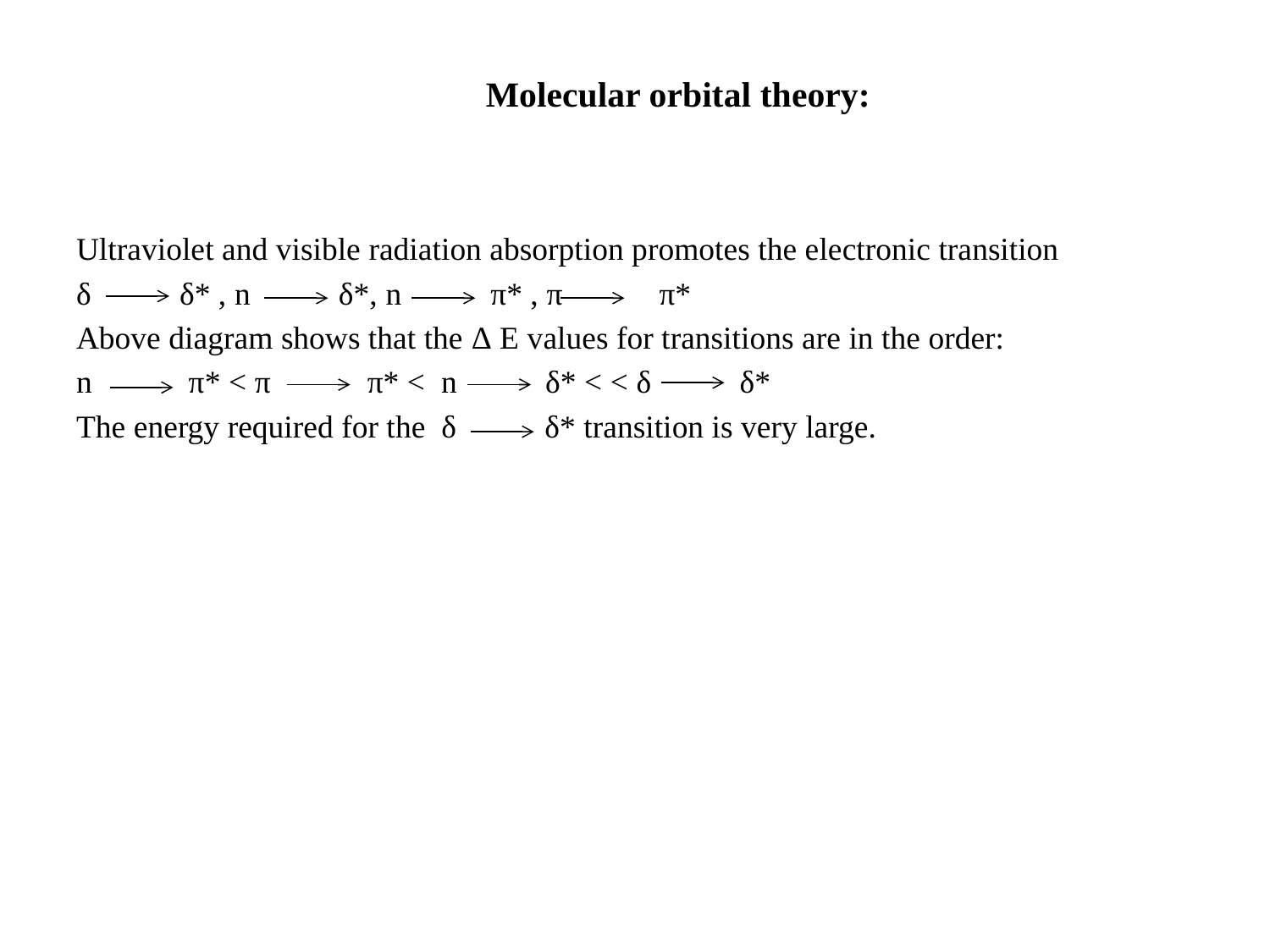

# Molecular orbital theory:
Ultraviolet and visible radiation absorption promotes the electronic transition
δ           δ* , n           δ*, n           π* , π            π*
Above diagram shows that the Δ E values for transitions are in the order:
n            π* ˂ π            π* ˂  n           δ* ˂ ˂ δ           δ*
The energy required for the  δ           δ* transition is very large.